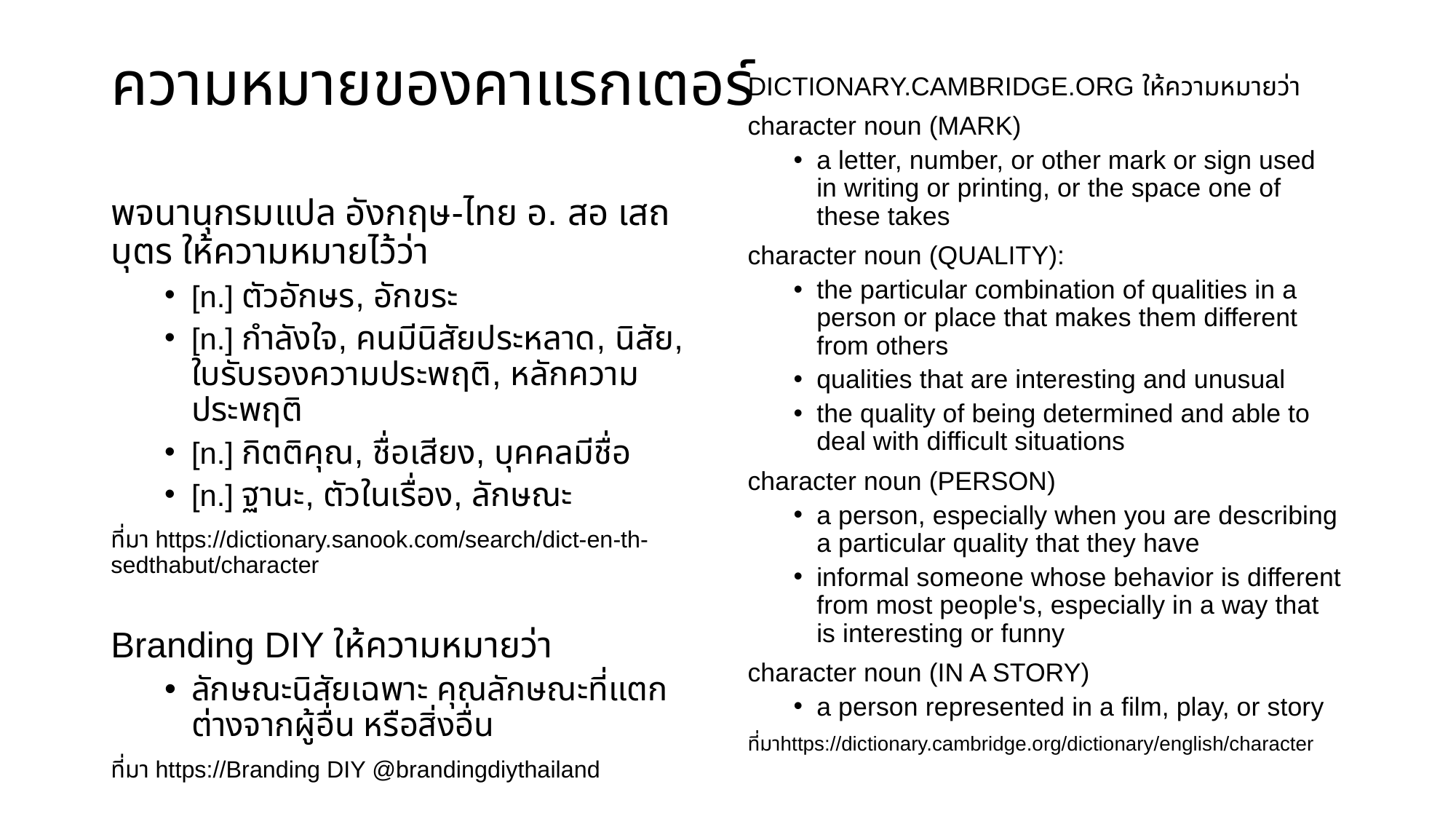

# ความหมายของคาแรกเตอร์
DICTIONARY.CAMBRIDGE.ORG ให้ความหมายว่า
character noun (MARK)
a letter, number, or other mark or sign used in writing or printing, or the space one of these takes
character noun (QUALITY):
the particular combination of qualities in a person or place that makes them different from others
qualities that are interesting and unusual
the quality of being determined and able to deal with difficult situations
character noun (PERSON)
a person, especially when you are describing a particular quality that they have
informal someone whose behavior is different from most people's, especially in a way that is interesting or funny
character noun (IN A STORY)
a person represented in a film, play, or story
ที่มาhttps://dictionary.cambridge.org/dictionary/english/character

พจนานุกรมแปล อังกฤษ-ไทย อ. สอ เสถบุตร ให้ความหมายไว้ว่า
[n.] ตัวอักษร, อักขระ
[n.] กำลังใจ, คนมีนิสัยประหลาด, นิสัย, ใบรับรองความประพฤติ, หลักความประพฤติ
[n.] กิตติคุณ, ชื่อเสียง, บุคคลมีชื่อ
[n.] ฐานะ, ตัวในเรื่อง, ลักษณะ
ที่มา https://dictionary.sanook.com/search/dict-en-th-sedthabut/character

Branding DIY ให้ความหมายว่า
ลักษณะนิสัยเฉพาะ คุณลักษณะที่แตกต่างจากผู้อื่น หรือสิ่งอื่น
ที่มา https://Branding DIY @brandingdiythailand